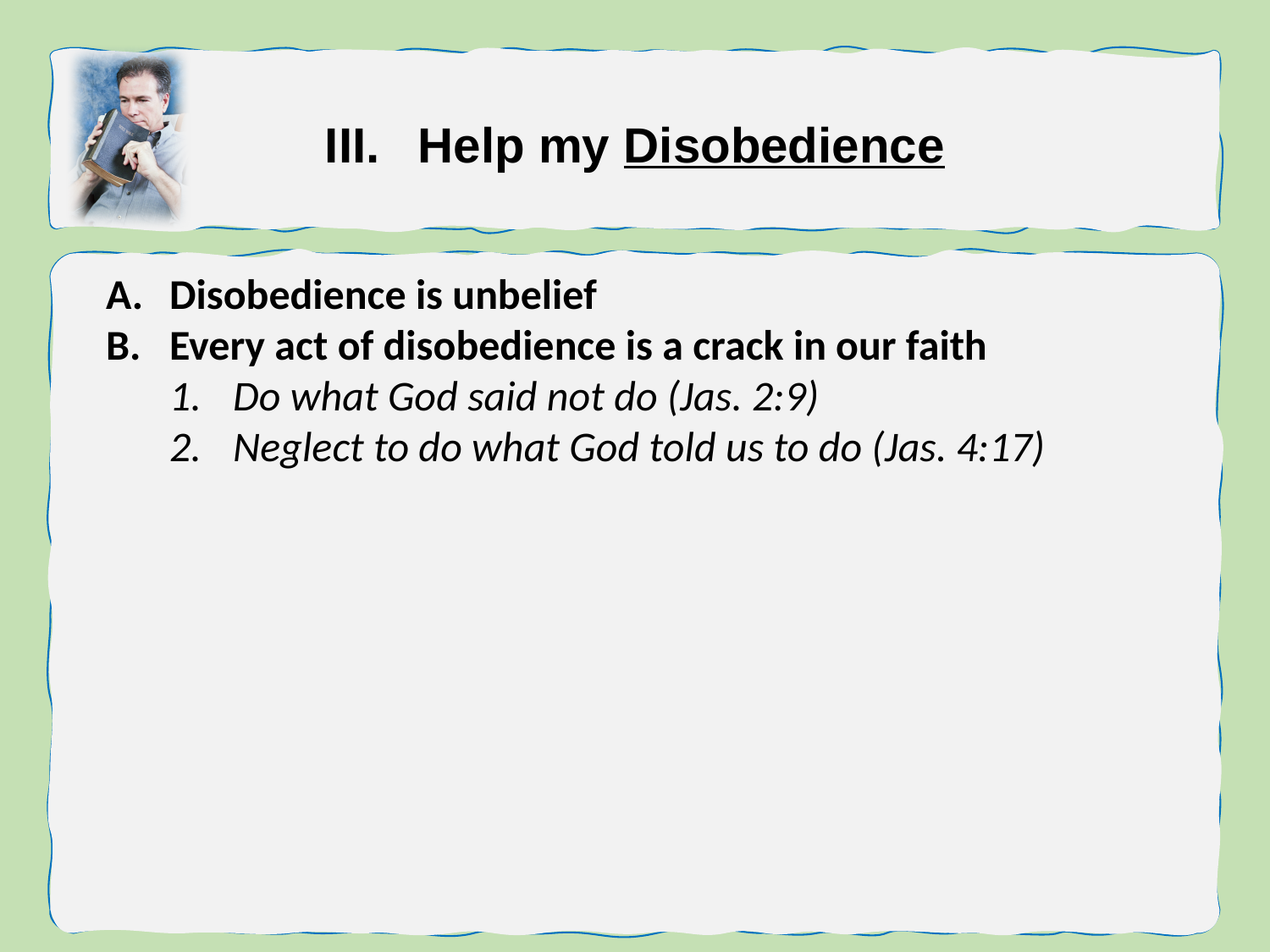

Help my Disobedience
Disobedience is unbelief
Every act of disobedience is a crack in our faith
Do what God said not do (Jas. 2:9)
Neglect to do what God told us to do (Jas. 4:17)